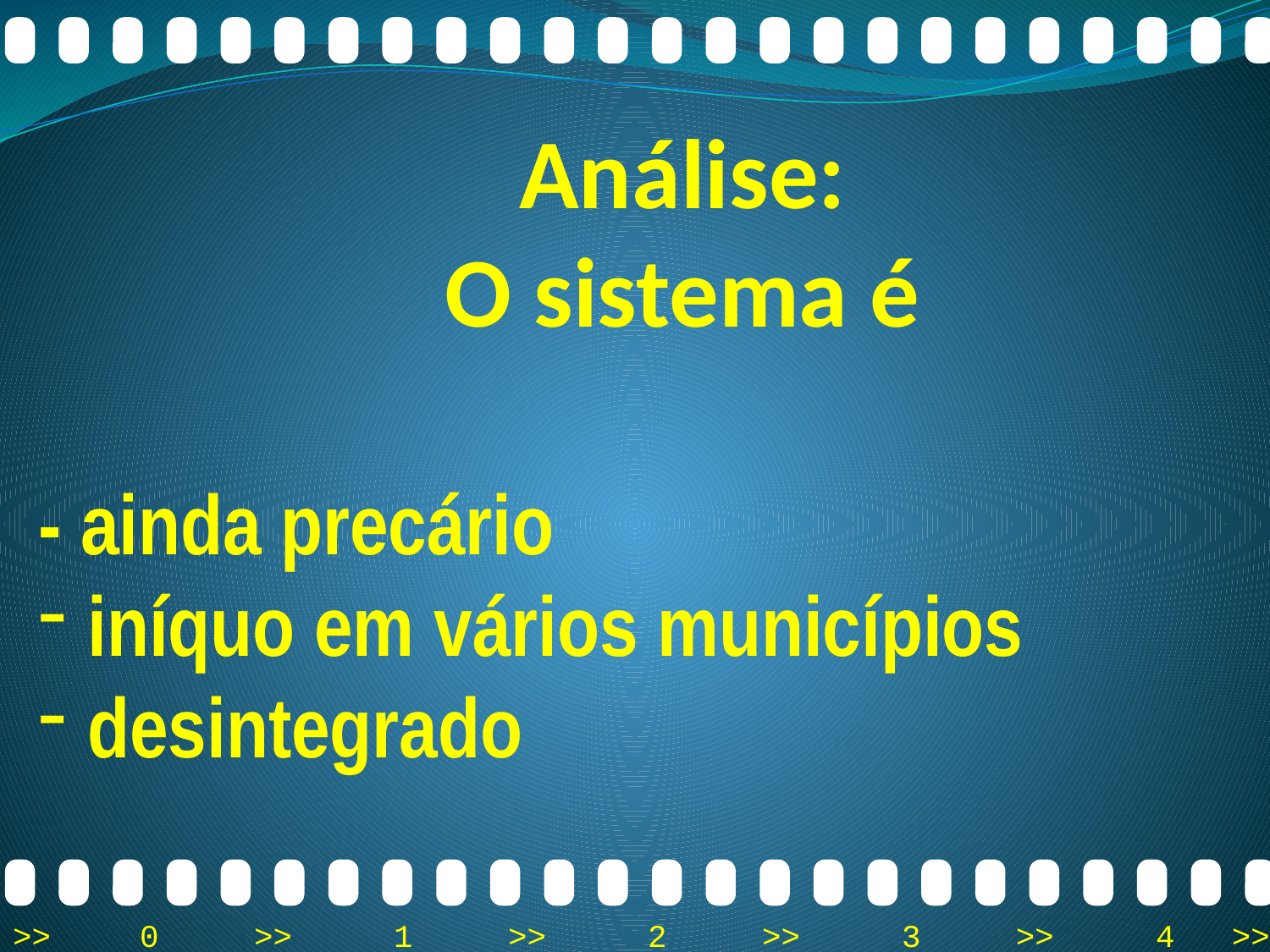

# Análise: O sistema é
- ainda precário
 iníquo em vários municípios
 desintegrado